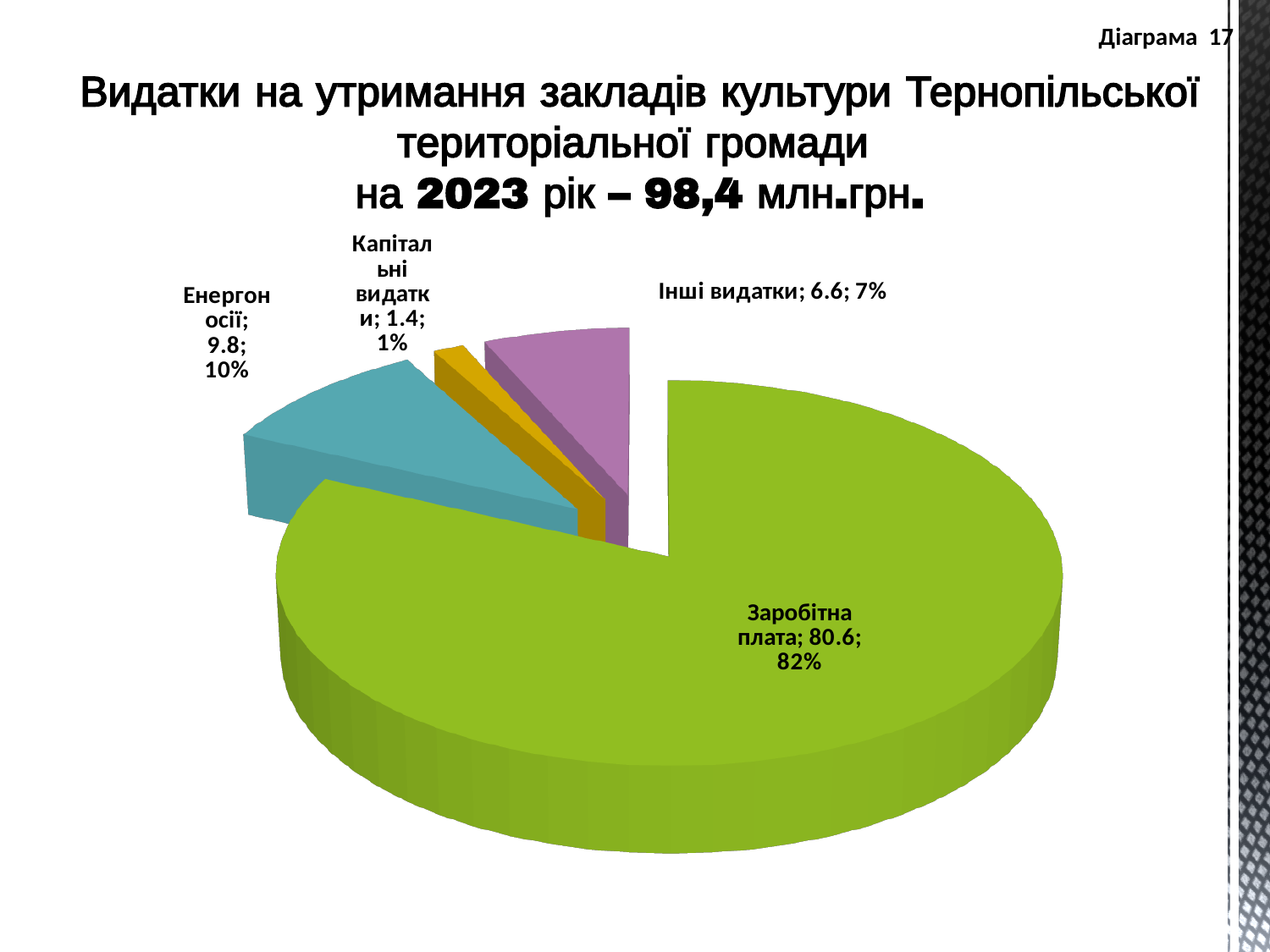

Діаграма  17
Видатки на утримання закладів культури Тернопільської територіальної громади
на 2023 рік – 98,4 млн.грн.

[unsupported chart]